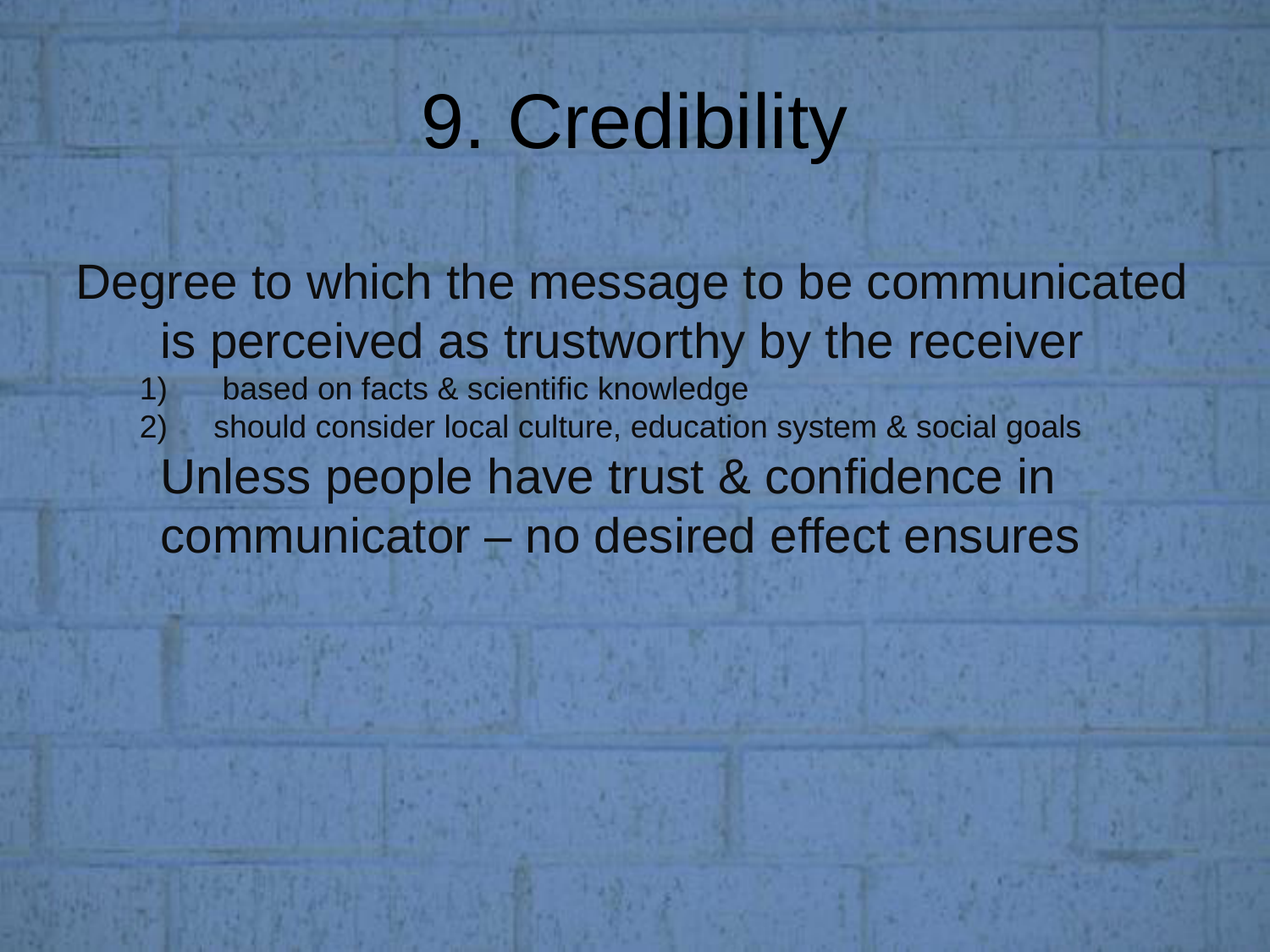

# 9. Credibility
Degree to which the message to be communicated is perceived as trustworthy by the receiver
 based on facts & scientific knowledge
should consider local culture, education system & social goals
	Unless people have trust & confidence in communicator – no desired effect ensures